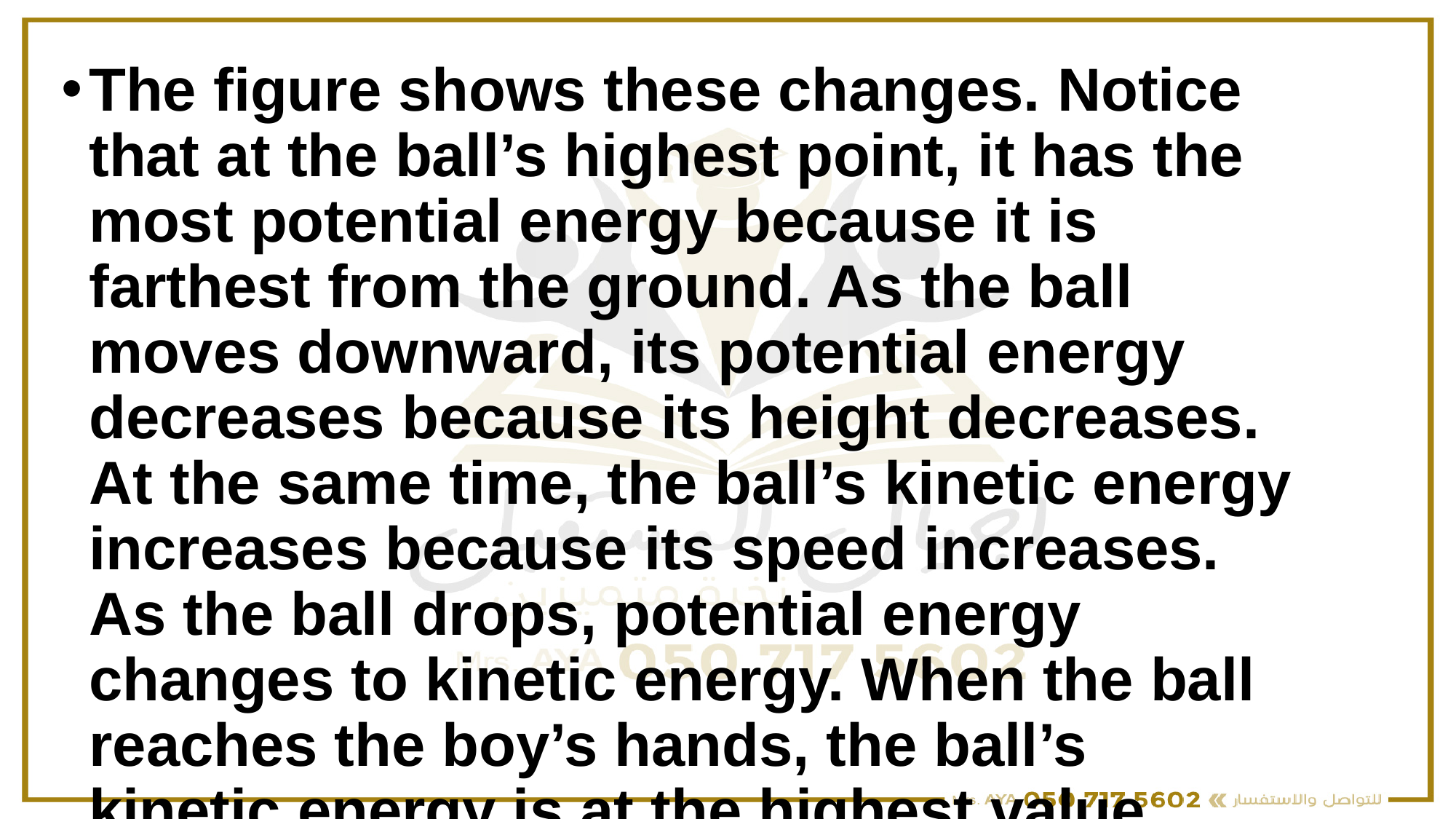

The figure shows these changes. Notice that at the ball’s highest point, it has the most potential energy because it is farthest from the ground. As the ball moves downward, its potential energy decreases because its height decreases. At the same time, the ball’s kinetic energy increases because its speed increases. As the ball drops, potential energy changes to kinetic energy. When the ball reaches the boy’s hands, the ball’s kinetic energy is at the highest value again.